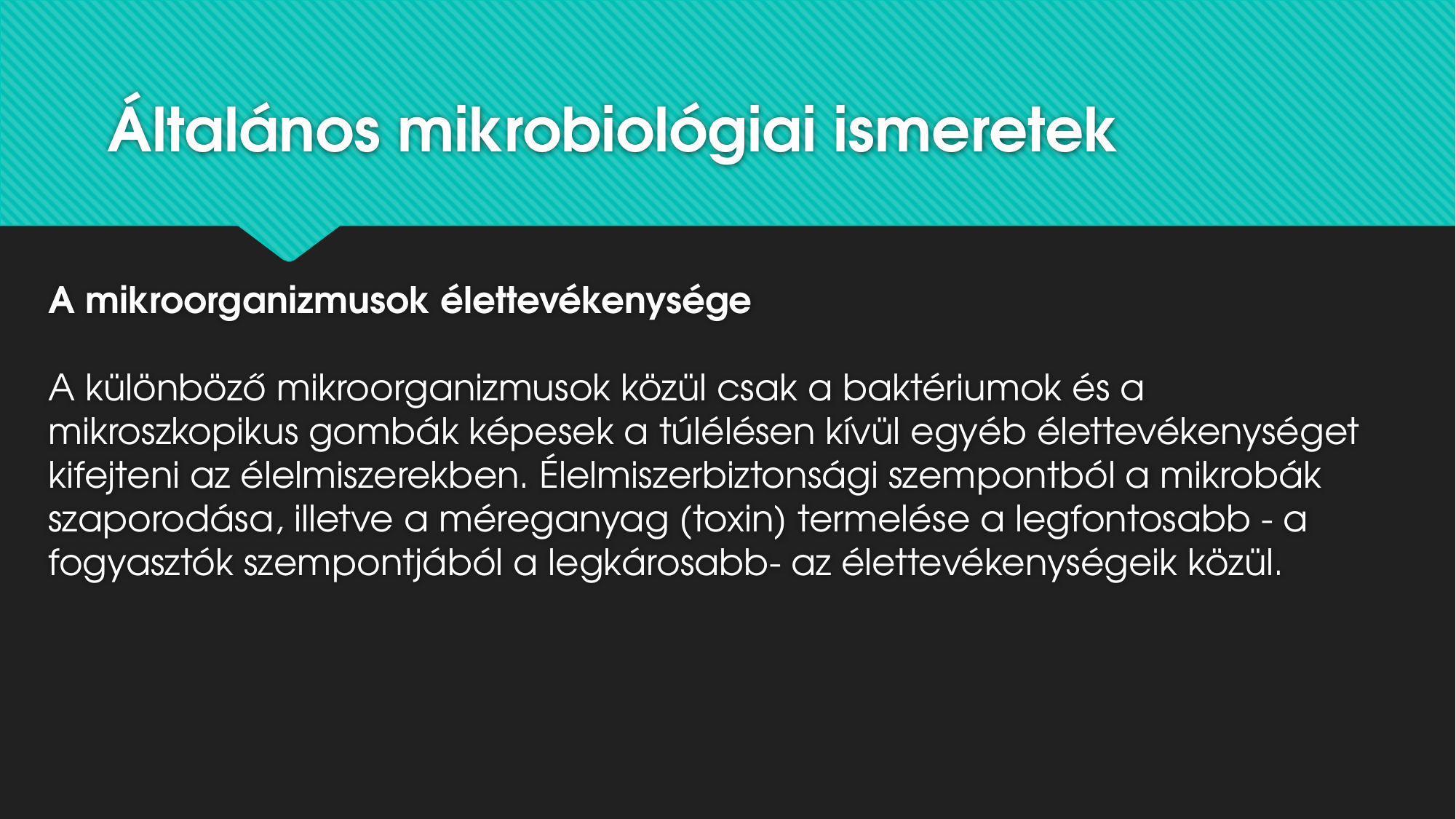

# Általános mikrobiológiai ismeretek
A mikroorganizmusok élettevékenysége
A különböző mikroorganizmusok közül csak a baktériumok és a mikroszkopikus gombák képesek a túlélésen kívül egyéb élettevékenységet kifejteni az élelmiszerekben. Élelmiszerbiztonsági szempontból a mikrobák szaporodása, illetve a méreganyag (toxin) termelése a legfontosabb - a fogyasztók szempontjából a legkárosabb- az élettevékenységeik közül.